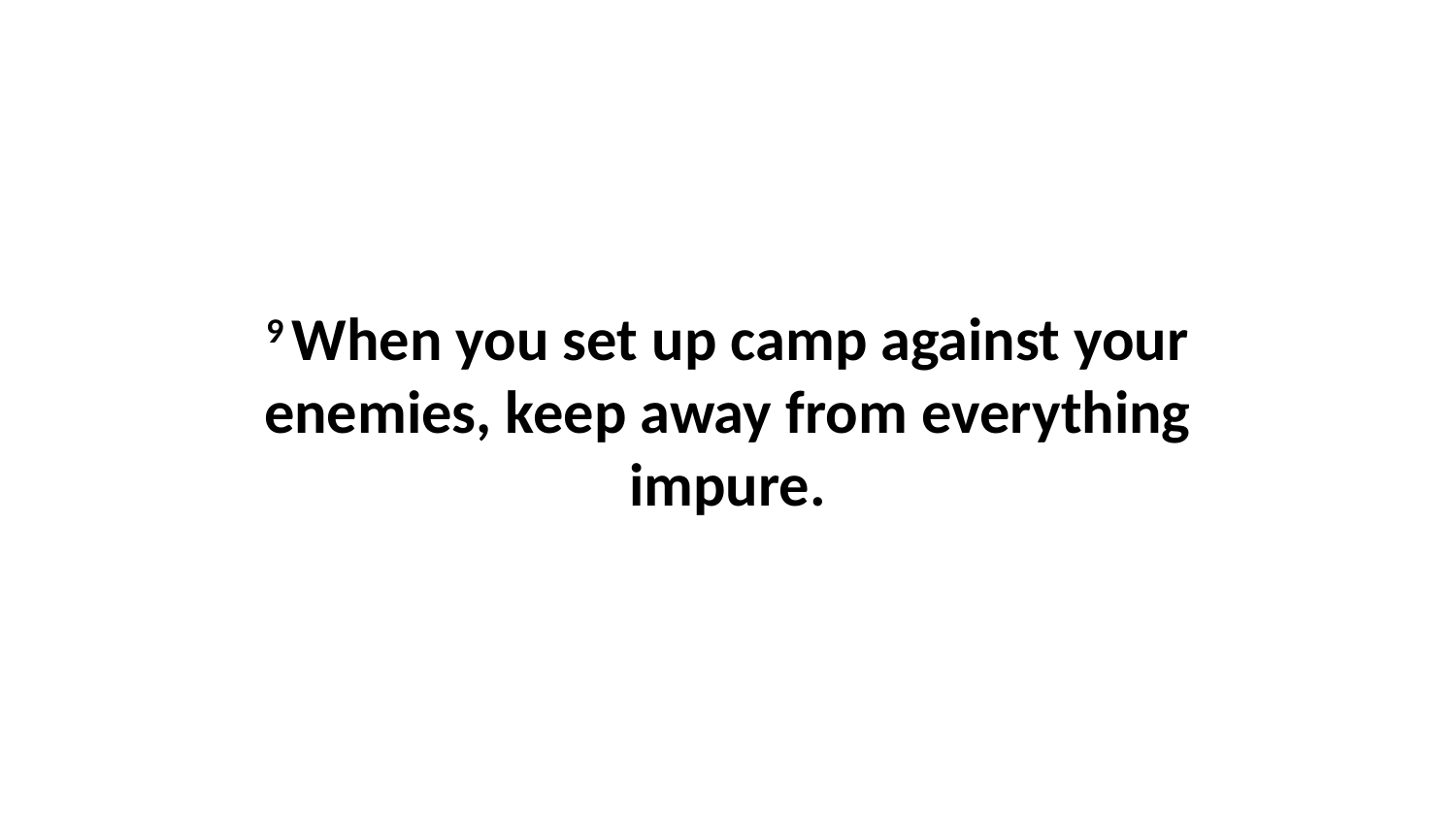

9 When you set up camp against your enemies, keep away from everything impure.